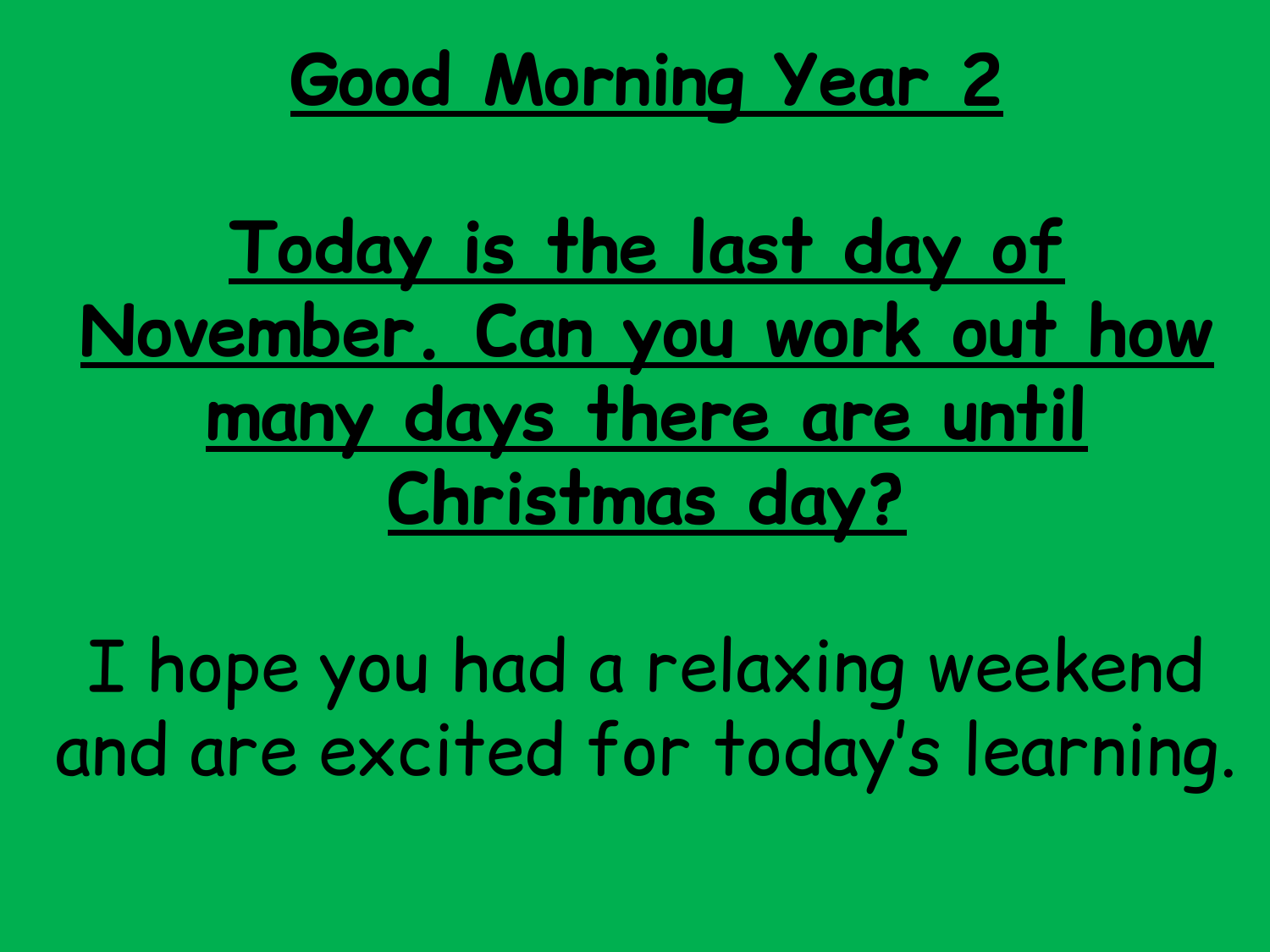

# Good Morning Year 2 Today is the last day of November. Can you work out how many days there are until Christmas day? I hope you had a relaxing weekend and are excited for today’s learning.